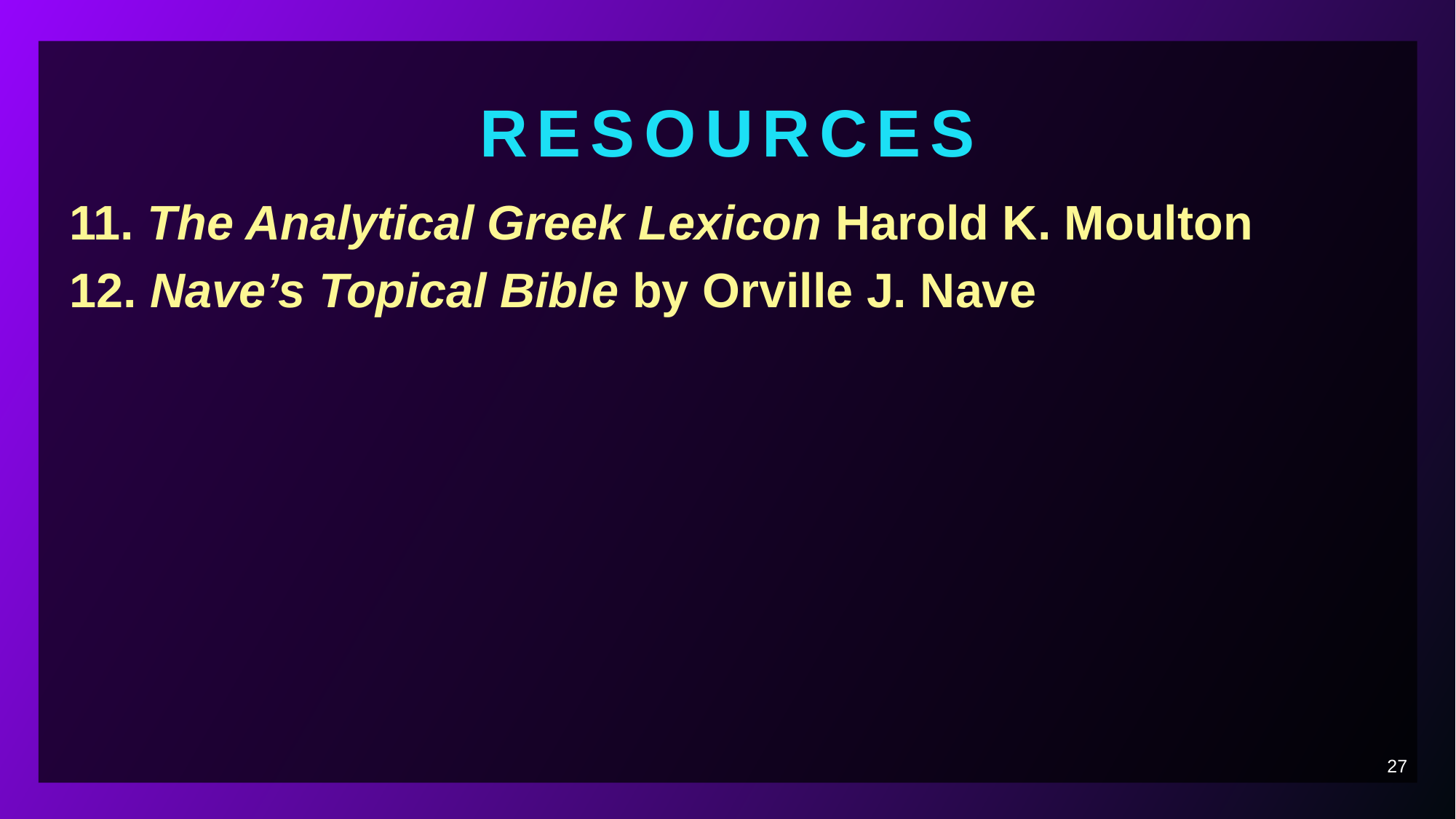

resources
11. The Analytical Greek Lexicon Harold K. Moulton
12. Nave’s Topical Bible by Orville J. Nave
27